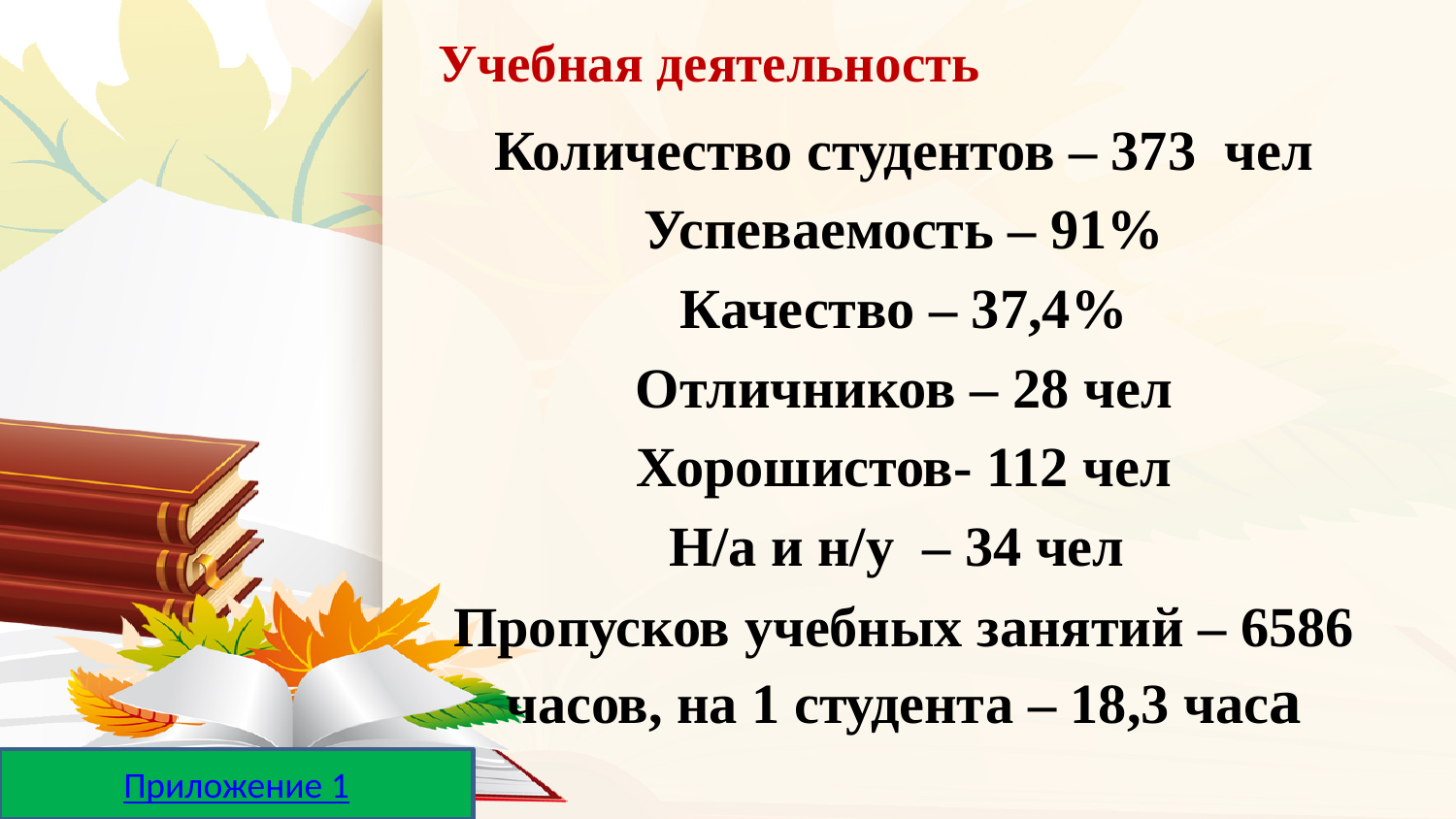

# Учебная деятельность
Количество студентов – 373  чел
Успеваемость – 91%
Качество – 37,4%
Отличников – 28 чел
Хорошистов- 112 чел
Н/а и н/у  – 34 чел
Пропусков учебных занятий – 6586 часов, на 1 студента – 18,3 часа

Приложение 1